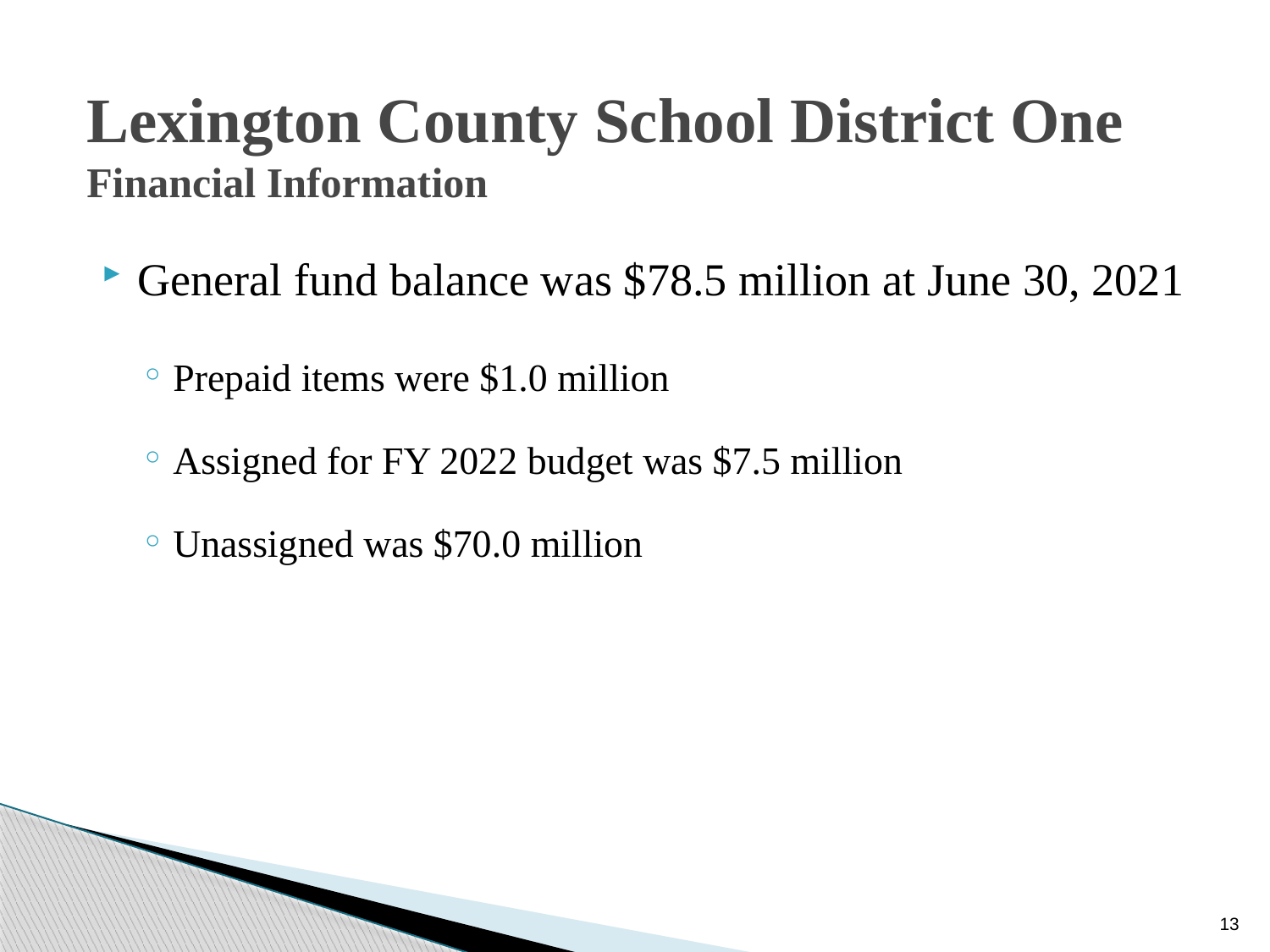

# Lexington County School District One Financial Information
General fund balance was $78.5 million at June 30, 2021

Prepaid items were $1.0 million

Assigned for FY 2022 budget was $7.5 million

Unassigned was $70.0 million
13